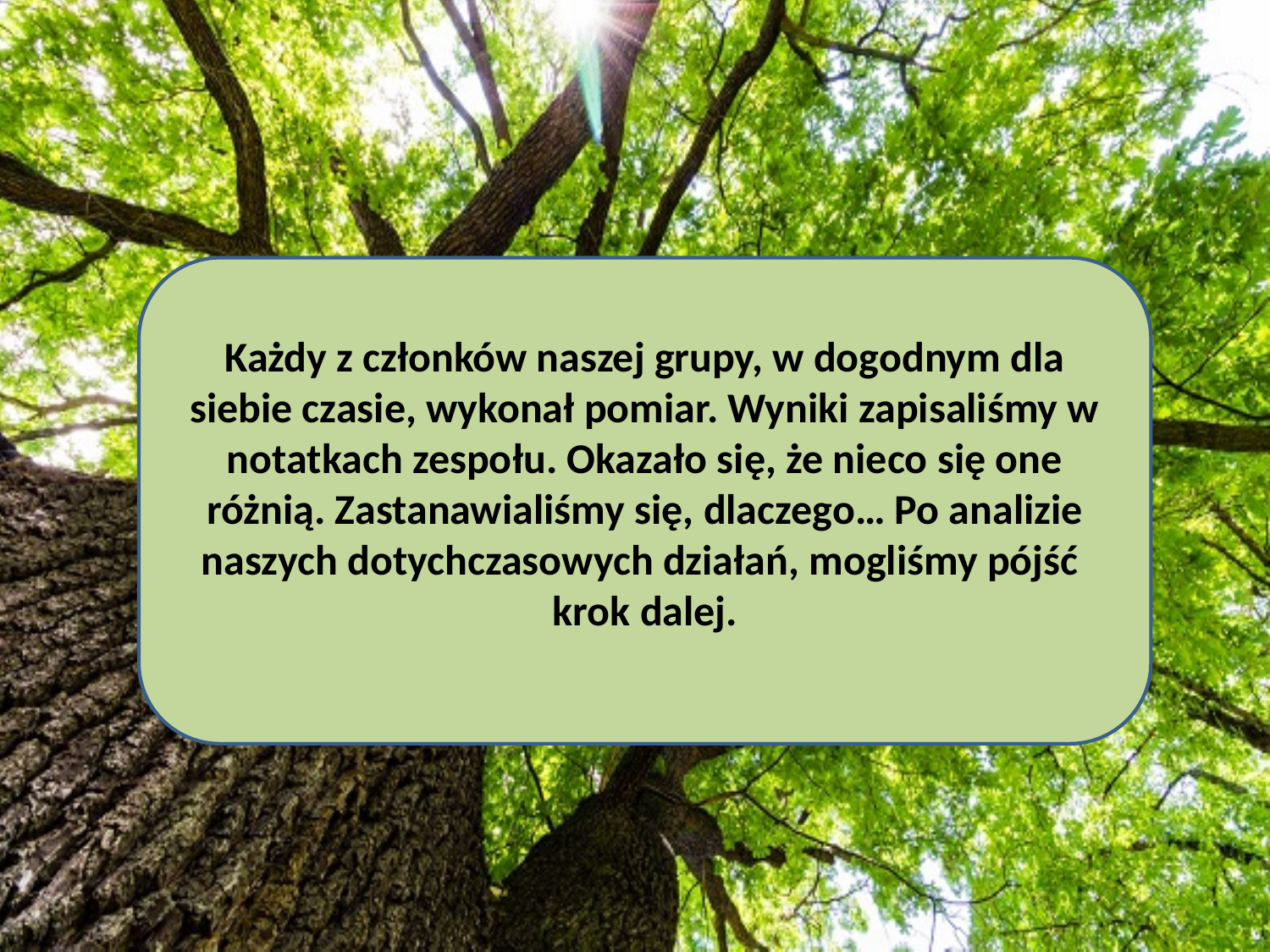

#

Każdy z członków naszej grupy, w dogodnym dla siebie czasie, wykonał pomiar. Wyniki zapisaliśmy w notatkach zespołu. Okazało się, że nieco się one różnią. Zastanawialiśmy się, dlaczego… Po analizie naszych dotychczasowych działań, mogliśmy pójść  krok dalej.